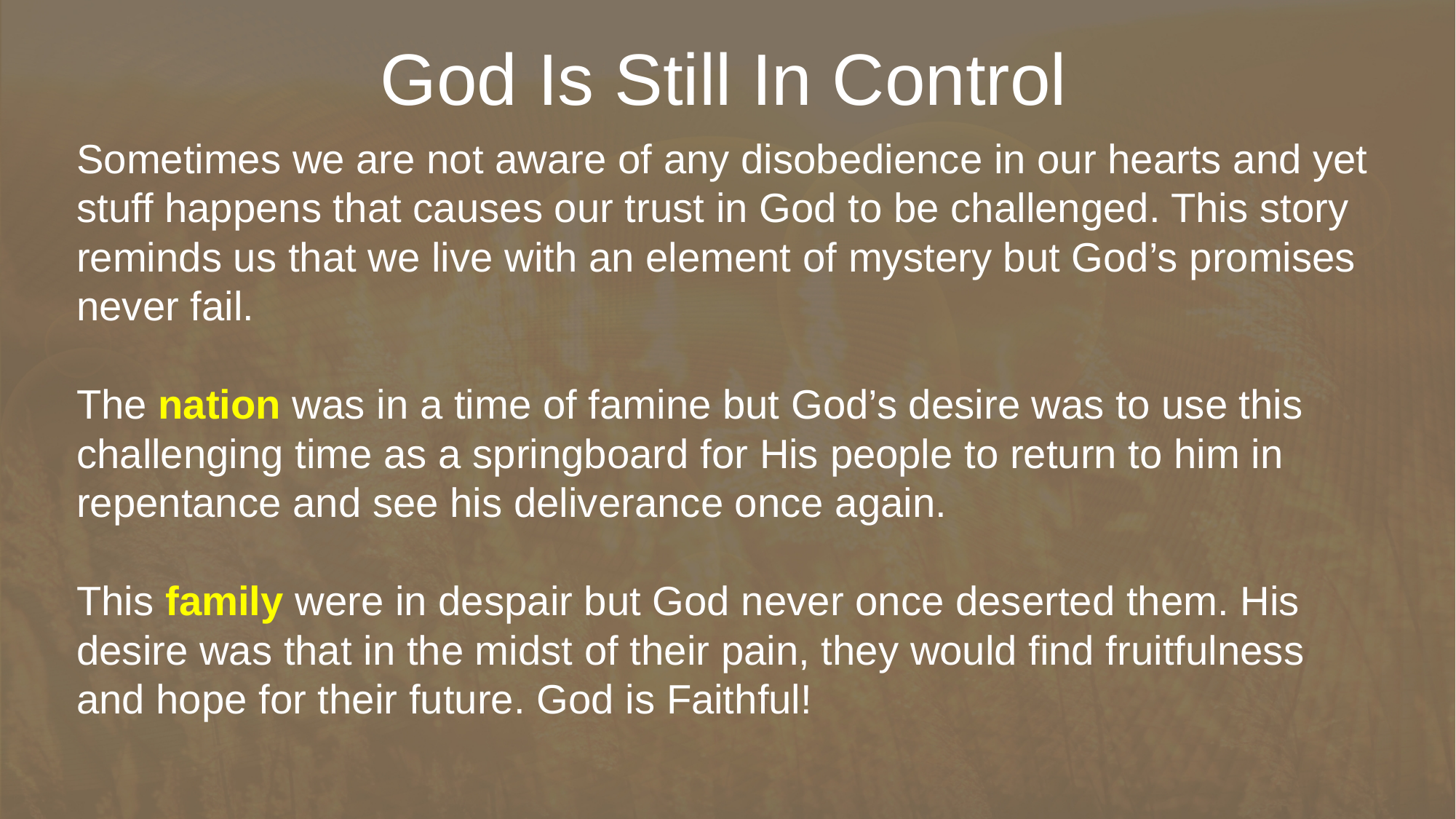

God Is Still In Control

Sometimes we are not aware of any disobedience in our hearts and yet stuff happens that causes our trust in God to be challenged. This story reminds us that we live with an element of mystery but God’s promises never fail.

The nation was in a time of famine but God’s desire was to use this challenging time as a springboard for His people to return to him in repentance and see his deliverance once again.

This family were in despair but God never once deserted them. His desire was that in the midst of their pain, they would find fruitfulness and hope for their future. God is Faithful!